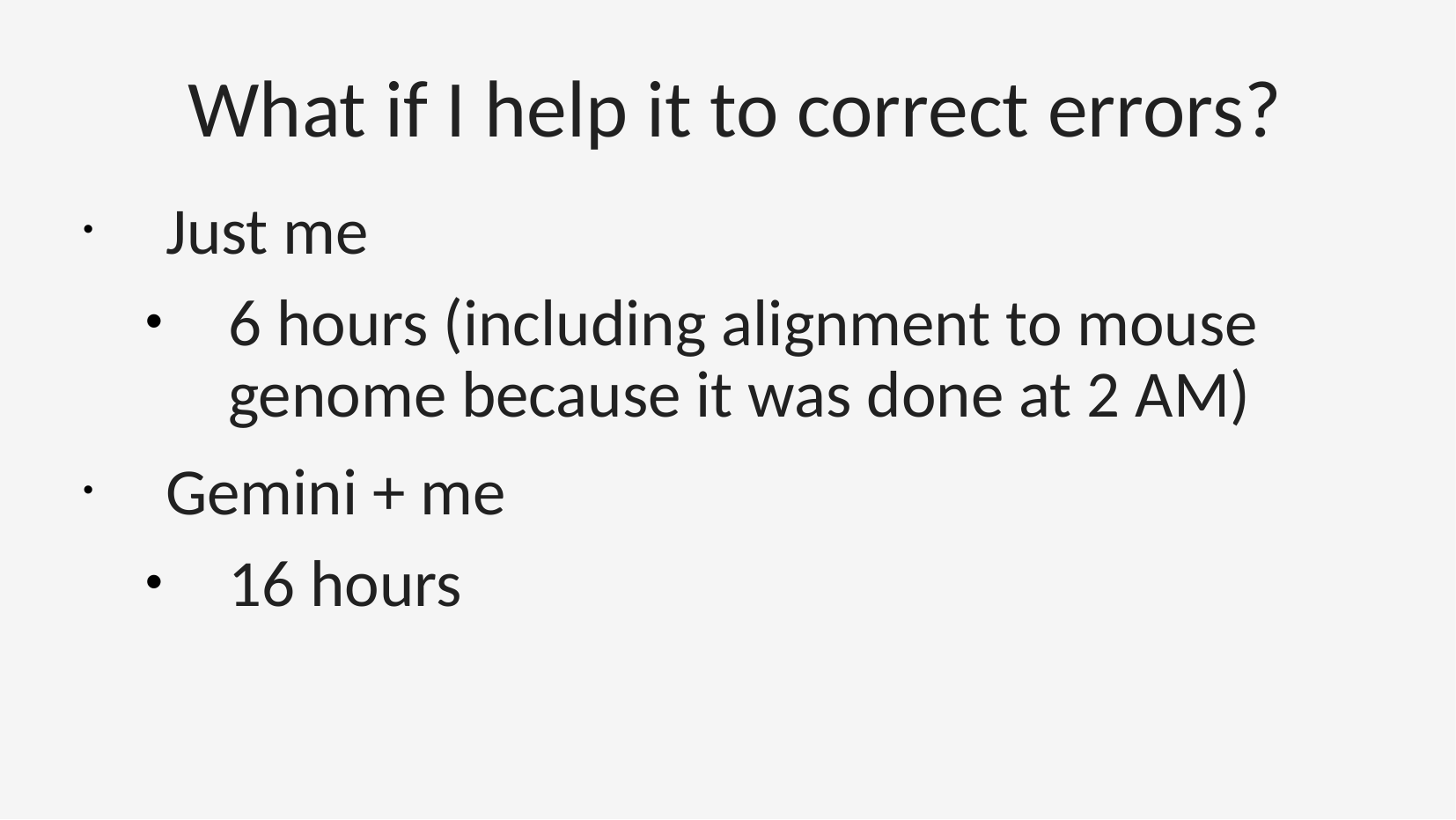

# What if I help it to correct errors?
Just me
6 hours (including alignment to mouse genome because it was done at 2 AM)
Gemini + me
16 hours